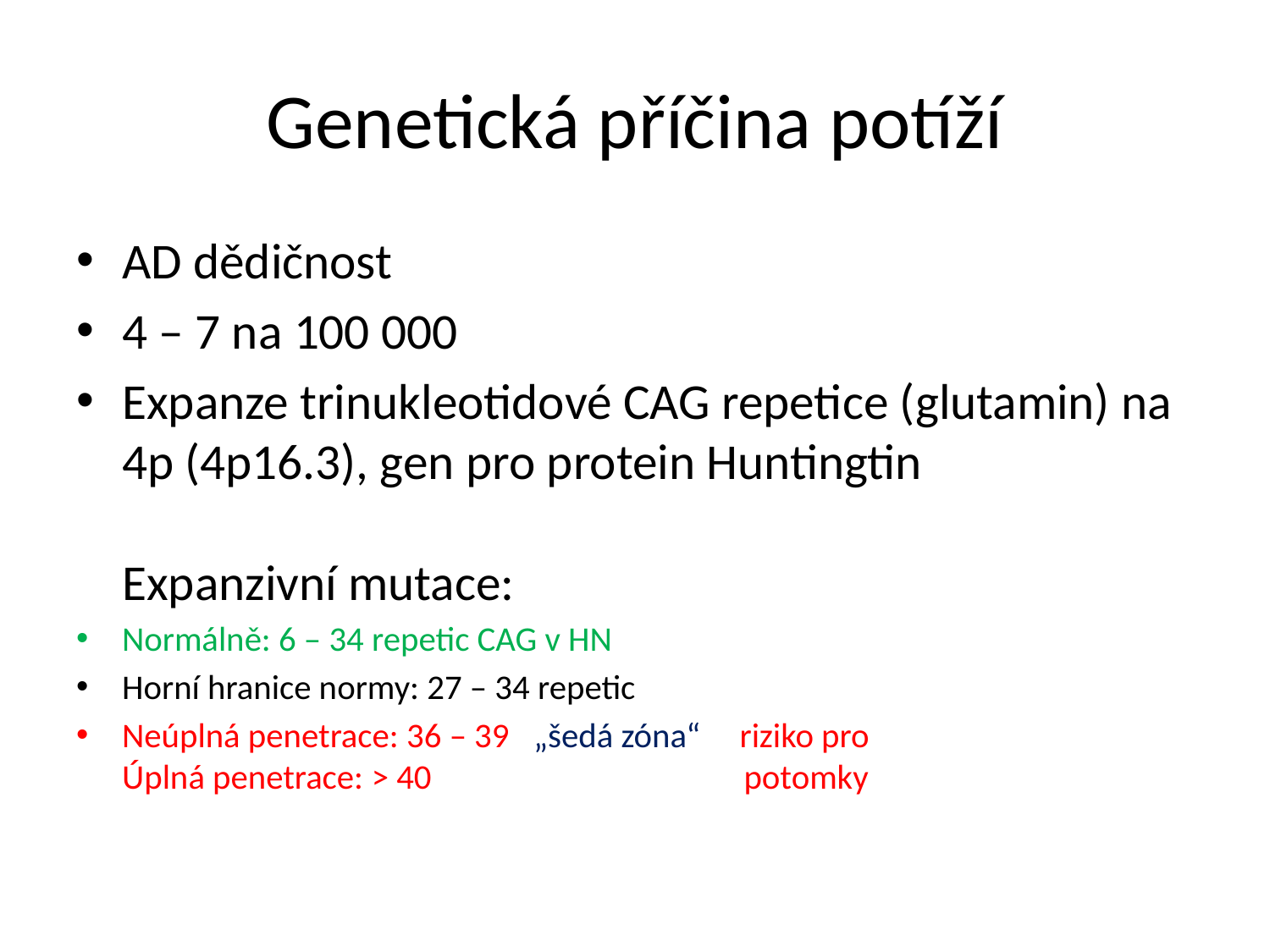

# Genetická příčina potíží
AD dědičnost
4 – 7 na 100 000
Expanze trinukleotidové CAG repetice (glutamin) na 4p (4p16.3), gen pro protein Huntingtin
Expanzivní mutace:
Normálně: 6 – 34 repetic CAG v HN
Horní hranice normy: 27 – 34 repetic
Neúplná penetrace: 36 – 39   „šedá zóna“     riziko pro
Úplná penetrace: > 40                                        potomky